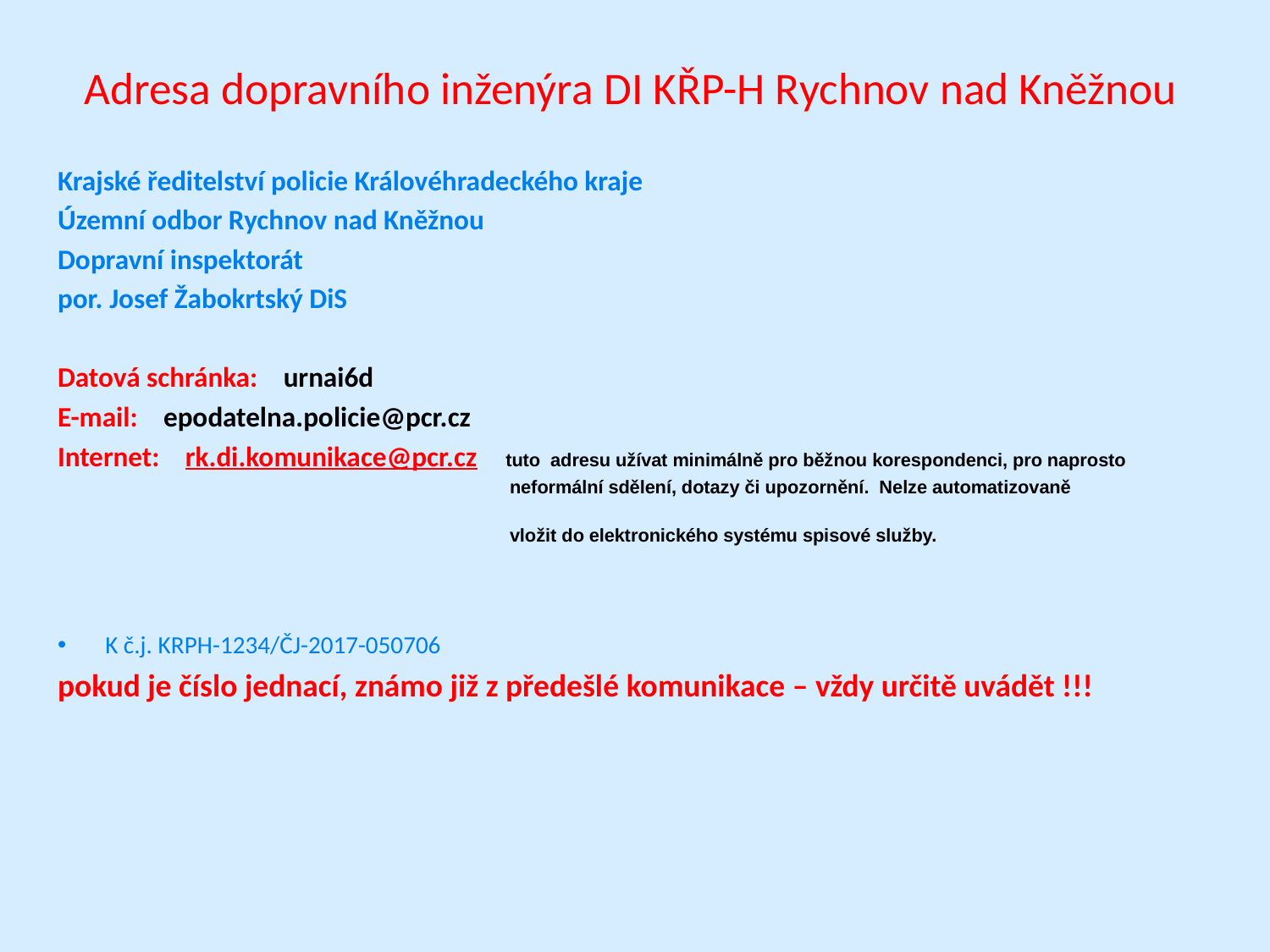

# Adresa dopravního inženýra DI KŘP-H Rychnov nad Kněžnou
Krajské ředitelství policie Královéhradeckého kraje
Územní odbor Rychnov nad Kněžnou
Dopravní inspektorát
por. Josef Žabokrtský DiS

Datová schránka:    urnai6d
E-mail:    epodatelna.policie@pcr.cz
Internet:    rk.di.komunikace@pcr.cz    tuto  adresu užívat minimálně pro běžnou korespondenci, pro naprosto
                                                                                         neformální sdělení, dotazy či upozornění.  Nelze automatizovaně
                                                                                         vložit do elektronického systému spisové služby.

K č.j. KRPH-1234/ČJ-2017-050706
pokud je číslo jednací, známo již z předešlé komunikace – vždy určitě uvádět !!!